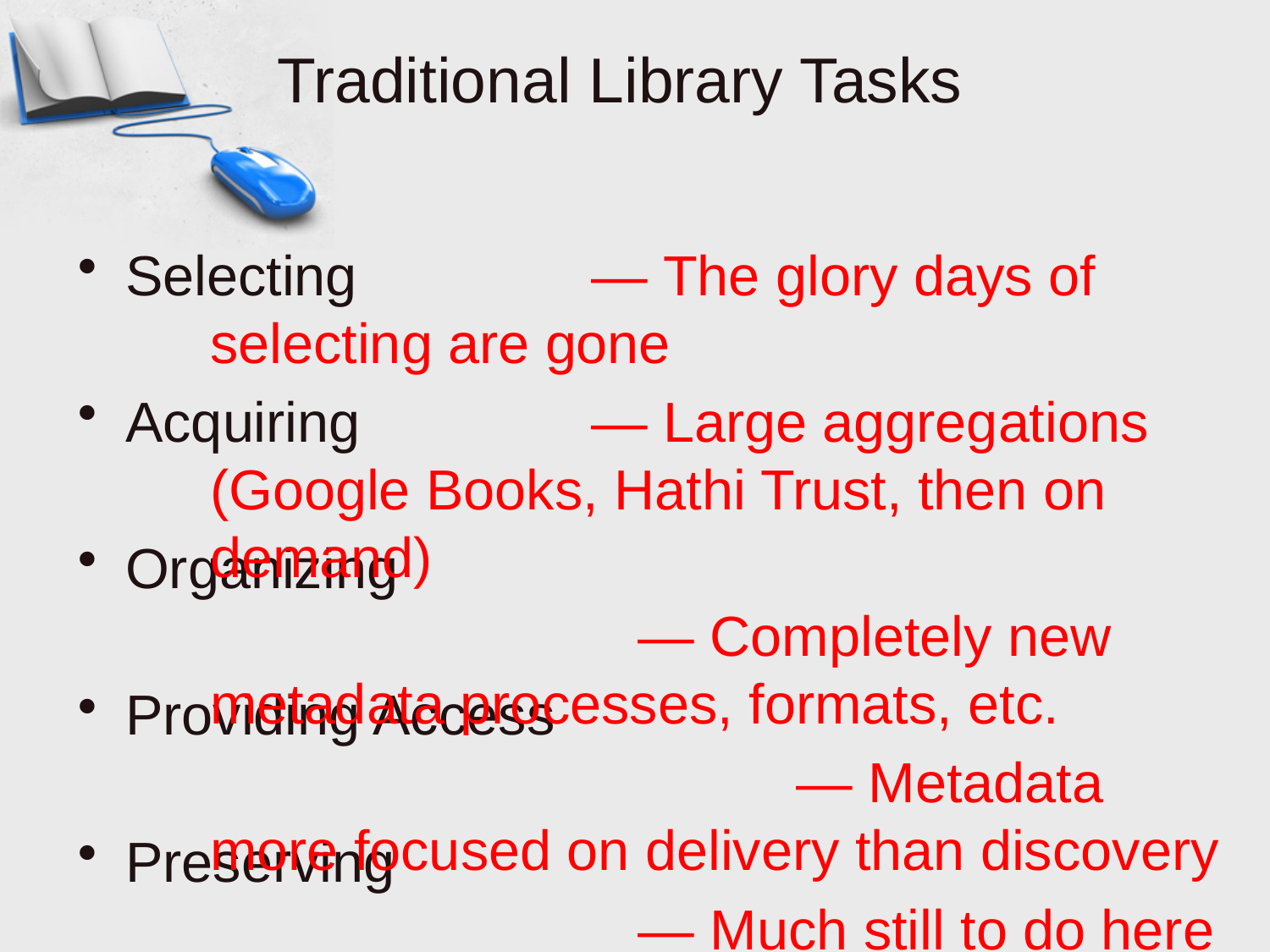

# Traditional Library Tasks
Selecting
Acquiring
Organizing
Providing Access
Preserving
				— The glory days of selecting are gone
				— Large aggregations (Google Books, Hathi Trust, then on demand)
				   — Completely new metadata processes, formats, etc.
					     — Metadata more focused on delivery than discovery
				   — Much still to do here